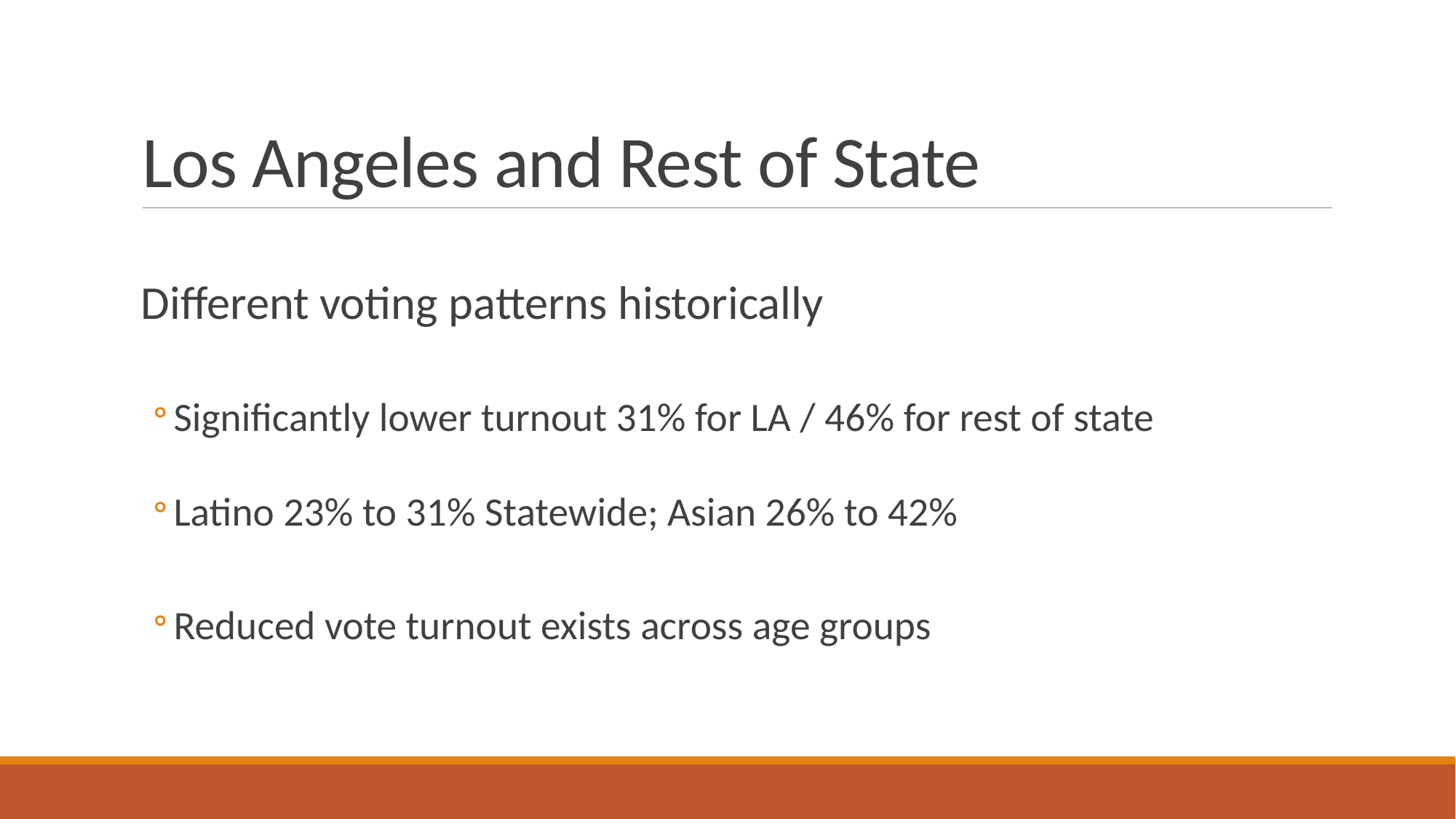

# Los Angeles and Rest of State

Different voting patterns historically

Significantly lower turnout 31% for LA / 46% for rest of state
Latino 23% to 31% Statewide; Asian 26% to 42%

Reduced vote turnout exists across age groups